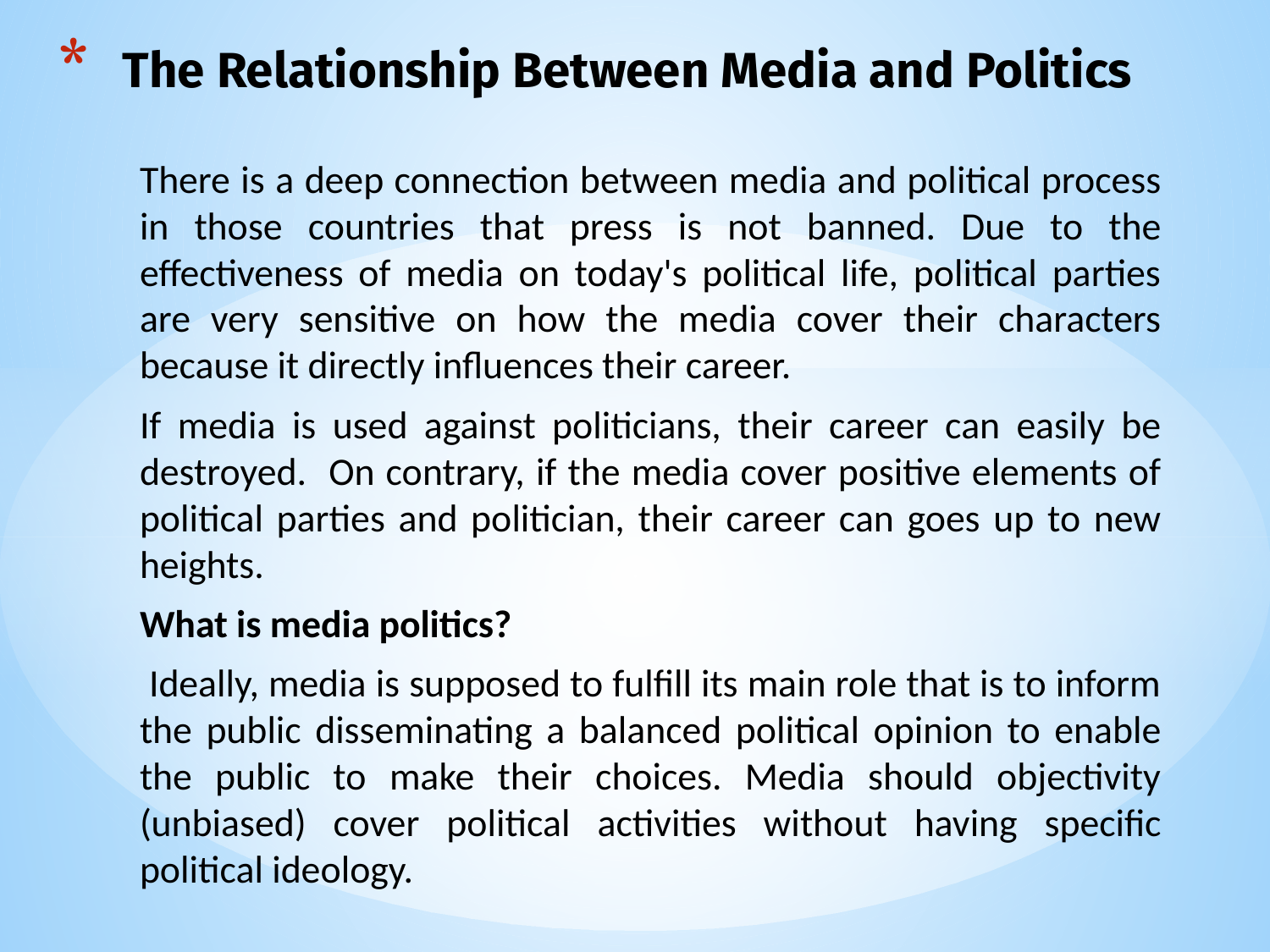

# The Relationship Between Media and Politics
There is a deep connection between media and political process in those countries that press is not banned. Due to the effectiveness of media on today's political life, political parties are very sensitive on how the media cover their characters because it directly influences their career.
If media is used against politicians, their career can easily be destroyed.  On contrary, if the media cover positive elements of political parties and politician, their career can goes up to new heights.
What is media politics?
 Ideally, media is supposed to fulfill its main role that is to inform the public disseminating a balanced political opinion to enable the public to make their choices. Media should objectivity (unbiased) cover political activities without having specific political ideology.